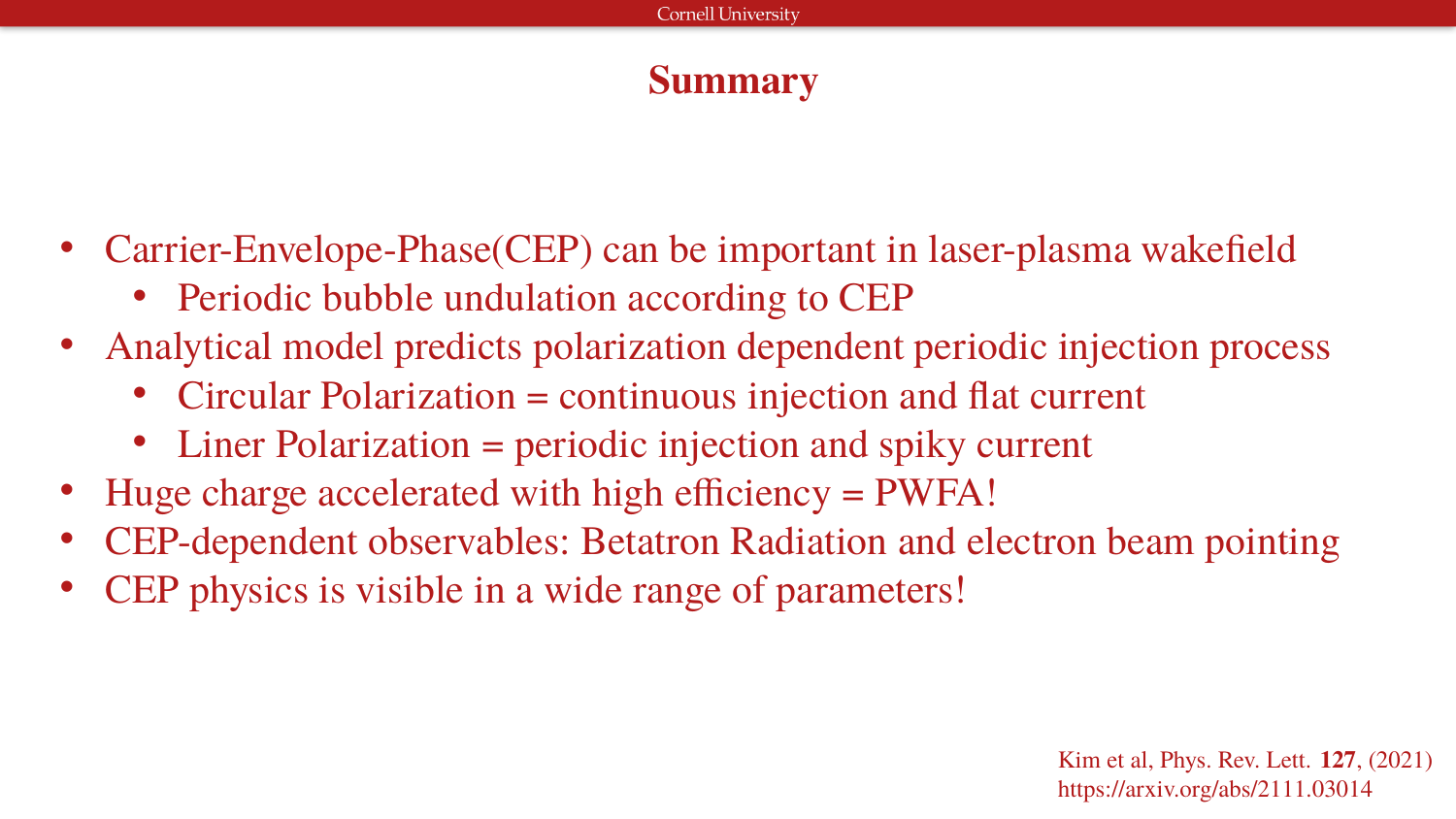

Summary
Carrier-Envelope-Phase(CEP) can be important in laser-plasma wakefield
Periodic bubble undulation according to CEP
Analytical model predicts polarization dependent periodic injection process
Circular Polarization = continuous injection and flat current
Liner Polarization = periodic injection and spiky current
Huge charge accelerated with high efficiency = PWFA!
CEP-dependent observables: Betatron Radiation and electron beam pointing
CEP physics is visible in a wide range of parameters!
Kim et al, Phys. Rev. Lett. 127, (2021)
https://arxiv.org/abs/2111.03014